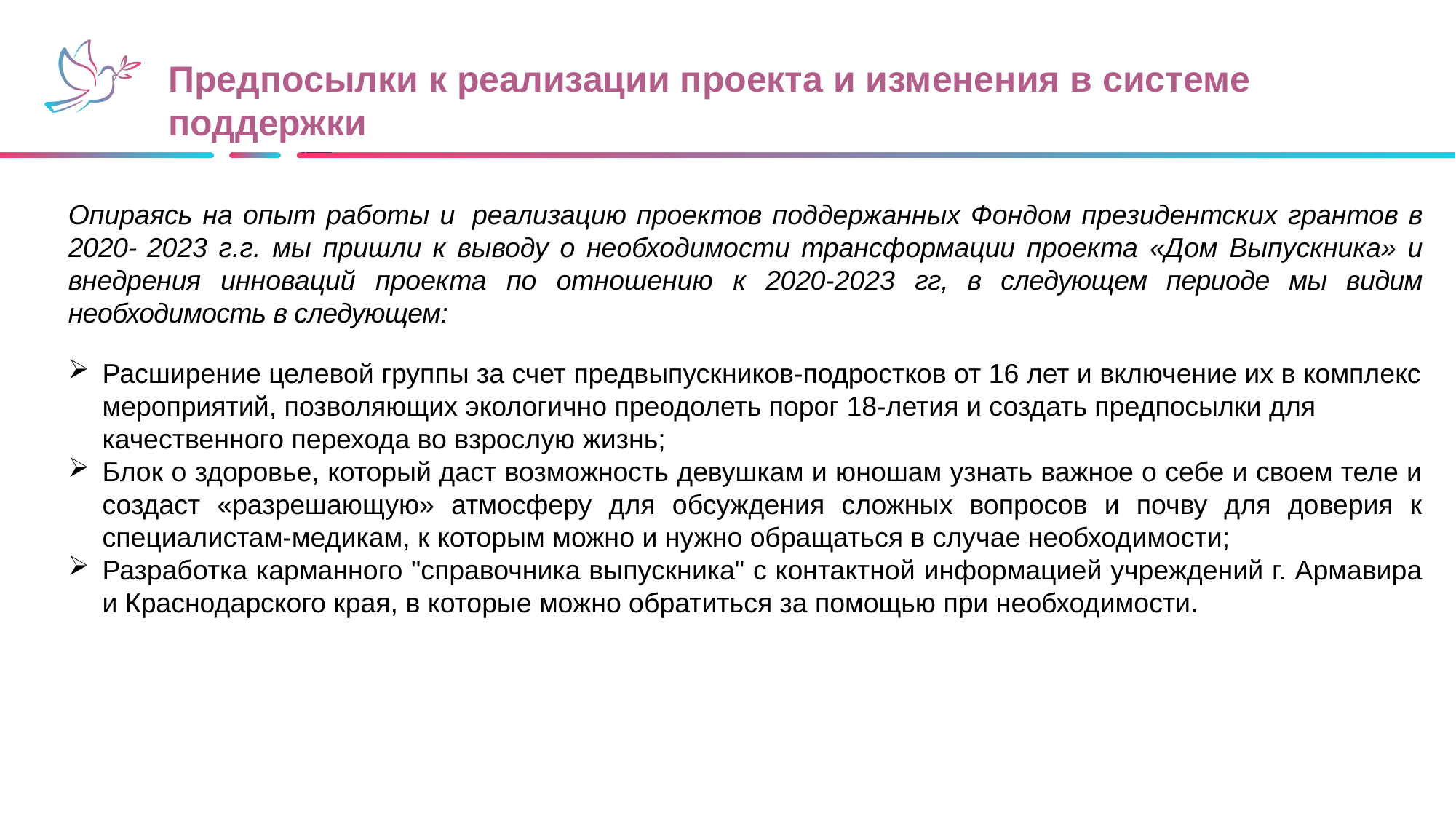

# Предпосылки к реализации проекта и изменения в системе поддержки
Опираясь на опыт работы и реализацию проектов поддержанных Фондом президентских грантов в 2020- 2023 г.г. мы пришли к выводу о необходимости трансформации проекта «Дом Выпускника» и внедрения инноваций проекта по отношению к 2020-2023 гг, в следующем периоде мы видим необходимость в следующем:
Расширение целевой группы за счет предвыпускников-подростков от 16 лет и включение их в комплекс мероприятий, позволяющих экологично преодолеть порог 18-летия и создать предпосылки для качественного перехода во взрослую жизнь;
Блок о здоровье, который даст возможность девушкам и юношам узнать важное о себе и своем теле и создаст «разрешающую» атмосферу для обсуждения сложных вопросов и почву для доверия к специалистам-медикам, к которым можно и нужно обращаться в случае необходимости;
Разработка карманного "справочника выпускника" с контактной информацией учреждений г. Армавира и Краснодарского края, в которые можно обратиться за помощью при необходимости.